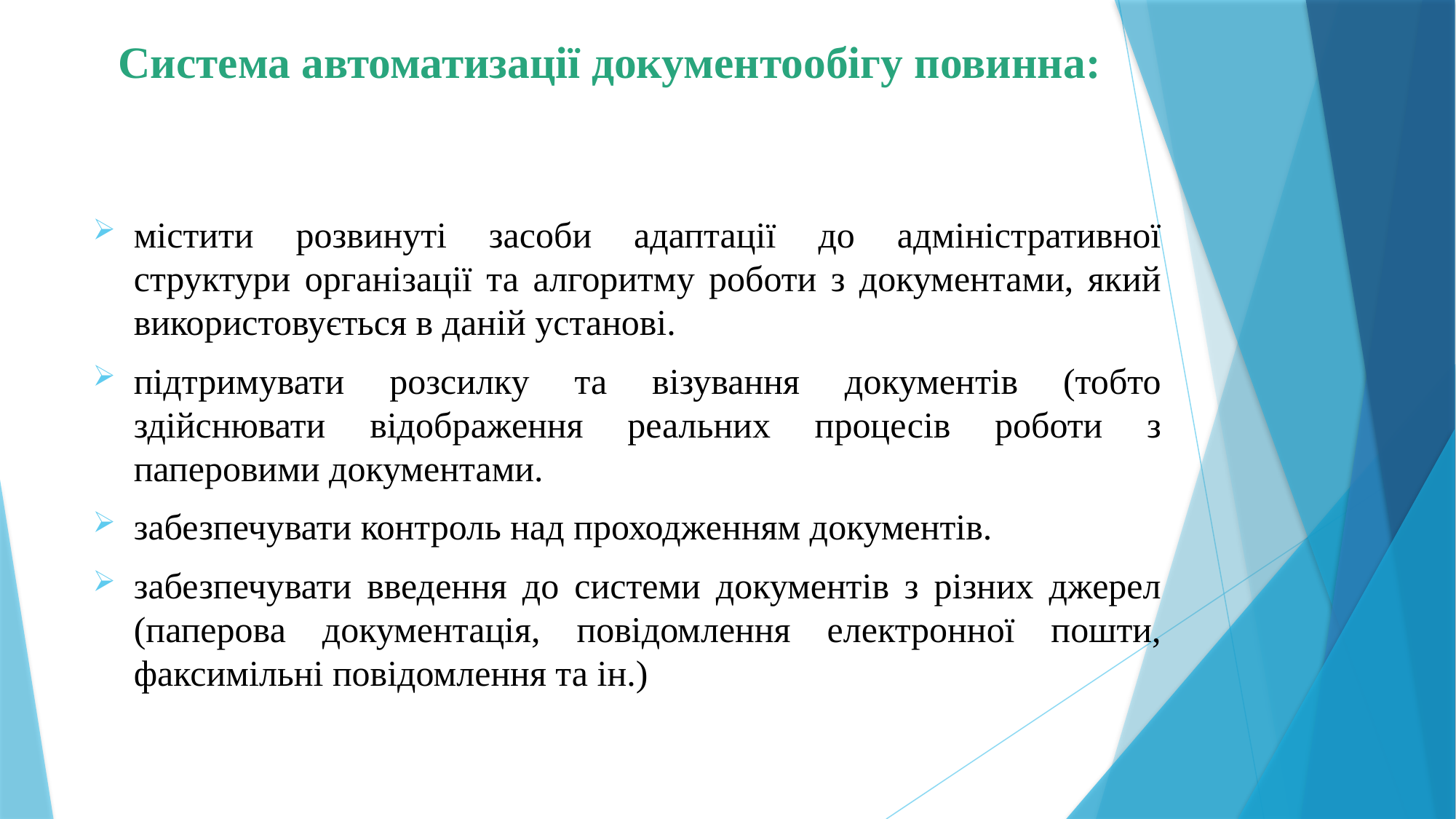

# Система автоматизації документообігу повинна:
містити розвинуті засоби адаптації до адміністративної структури організації та алгоритму роботи з документами, який використовується в даній установі.
підтримувати розсилку та візування документів (тобто здійснювати відображення реальних процесів роботи з паперовими документами.
забезпечувати контроль над проходженням документів.
забезпечувати введення до системи документів з різних джерел (паперова документація, повідомлення електронної пошти, факсимільні повідомлення та ін.)